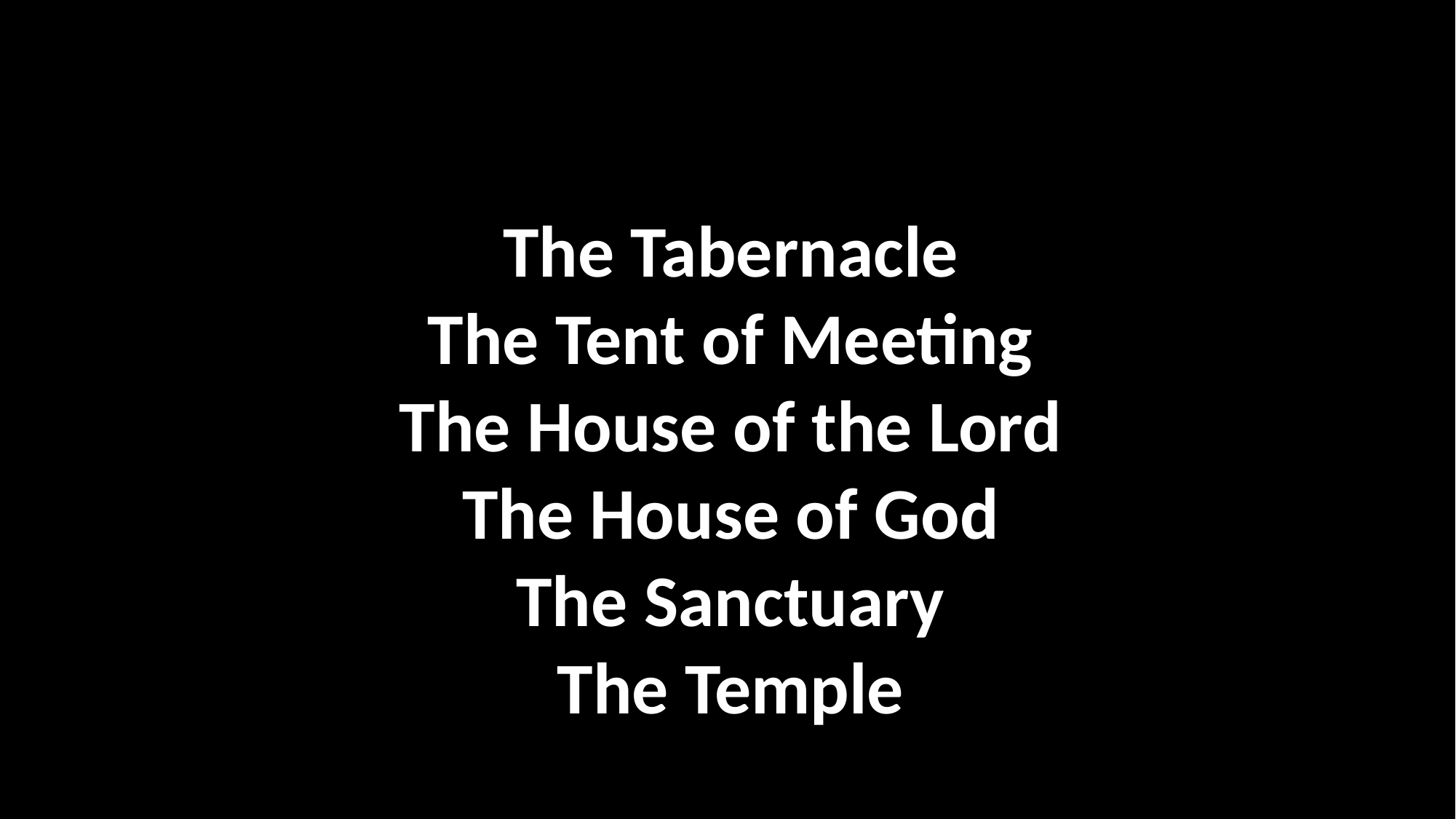

The Tabernacle
The Tent of Meeting
The House of the Lord
The House of God
The Sanctuary
The Temple